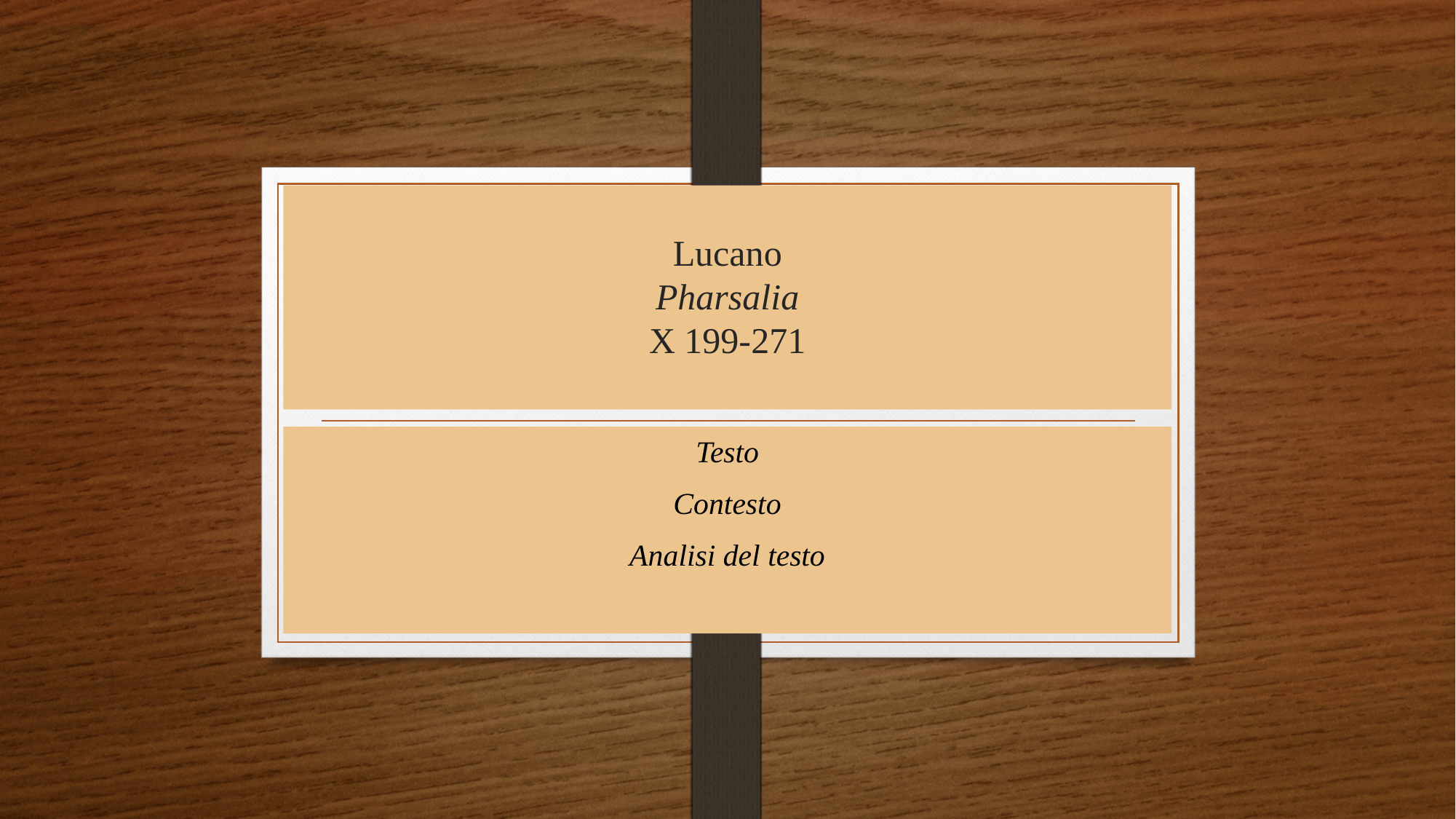

# Lucano Pharsalia X 199-271
Testo
Contesto
Analisi del testo